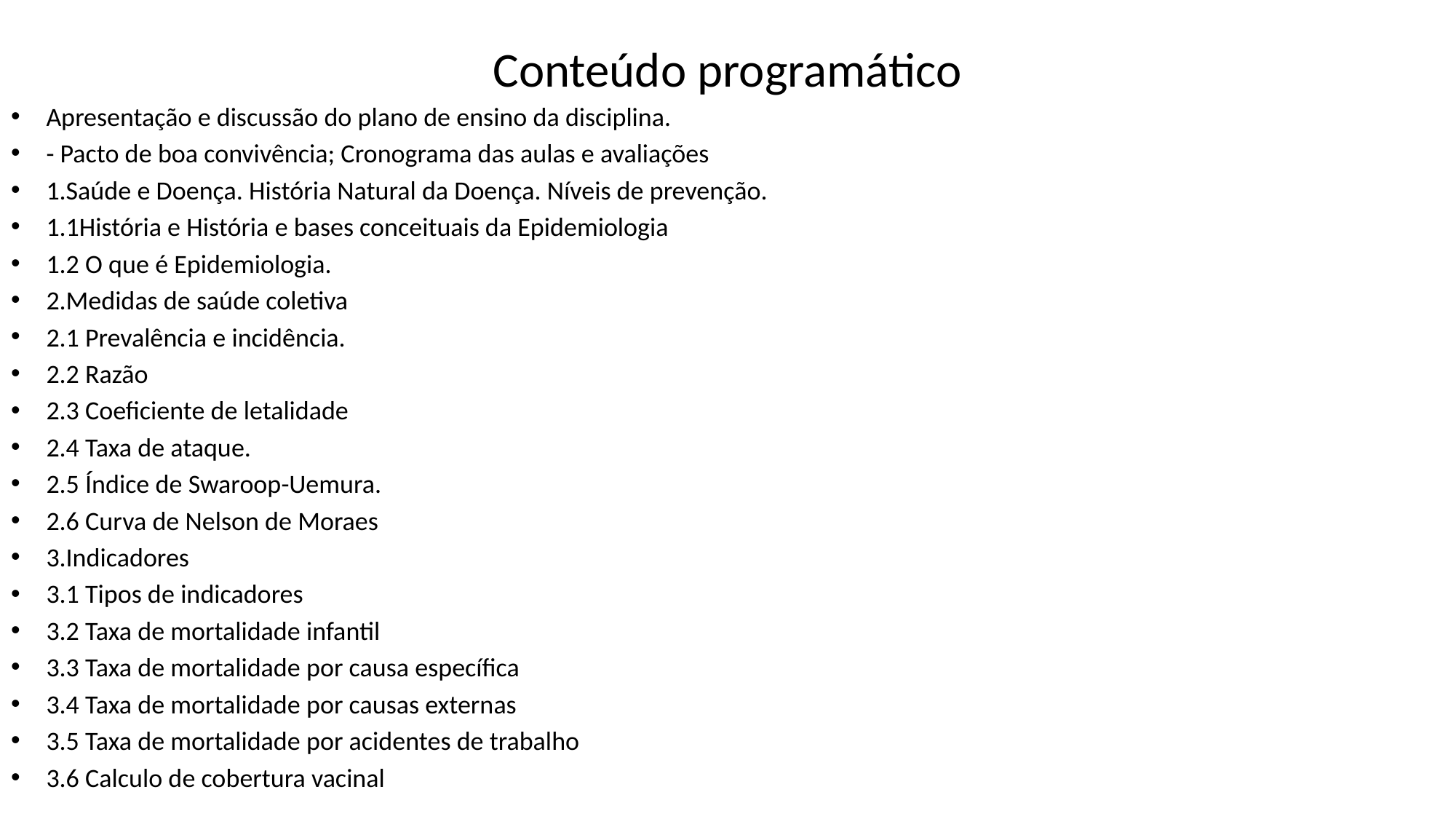

# Conteúdo programático
Apresentação e discussão do plano de ensino da disciplina.
- Pacto de boa convivência; Cronograma das aulas e avaliações
1.Saúde e Doença. História Natural da Doença. Níveis de prevenção.
1.1História e História e bases conceituais da Epidemiologia
1.2 O que é Epidemiologia.
2.Medidas de saúde coletiva
2.1 Prevalência e incidência.
2.2 Razão
2.3 Coeficiente de letalidade
2.4 Taxa de ataque.
2.5 Índice de Swaroop-Uemura.
2.6 Curva de Nelson de Moraes
3.Indicadores
3.1 Tipos de indicadores
3.2 Taxa de mortalidade infantil
3.3 Taxa de mortalidade por causa específica
3.4 Taxa de mortalidade por causas externas
3.5 Taxa de mortalidade por acidentes de trabalho
3.6 Calculo de cobertura vacinal